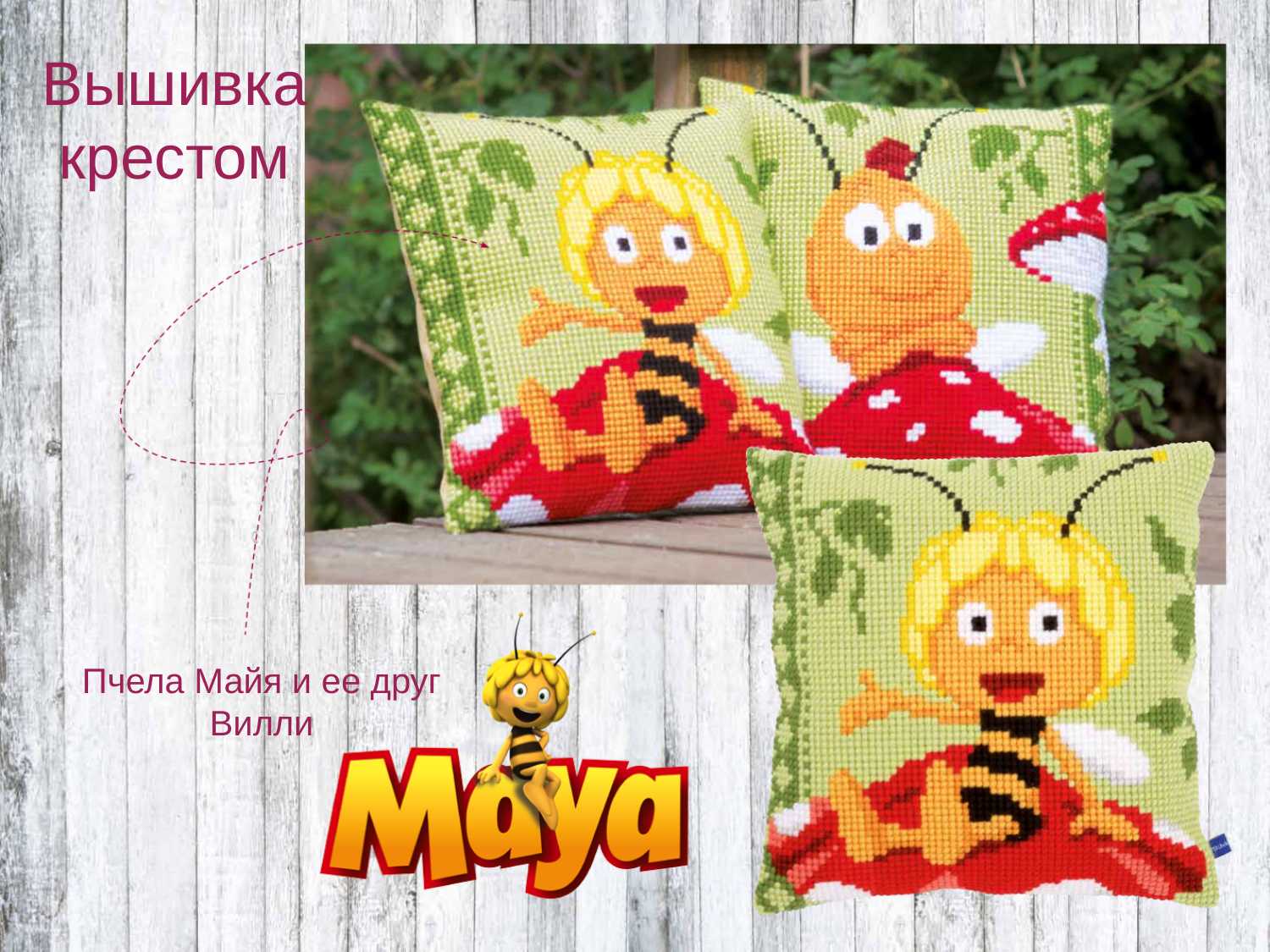

Вышивка крестом
Пчела Майя и ее друг Вилли